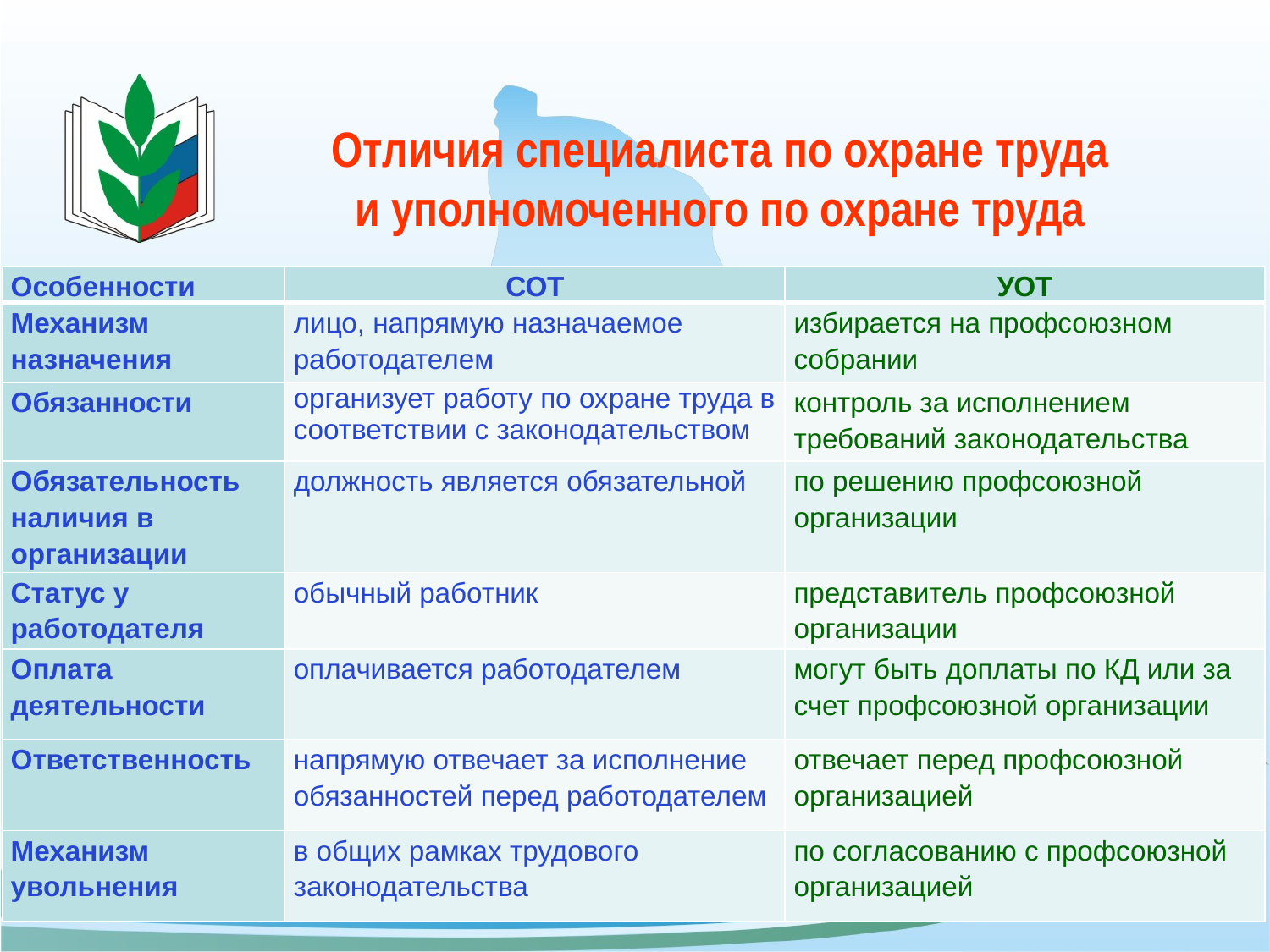

Отличия специалиста по охране труда
и уполномоченного по охране труда
| Особенности | СОТ | УОТ |
| --- | --- | --- |
| Механизм назначения | лицо, напрямую назначаемое работодателем | избирается на профсоюзном собрании |
| Обязанности | организует работу по охране труда в соответствии с законодательством | контроль за исполнением требований законодательства |
| Обязательность наличия в организации | должность является обязательной | по решению профсоюзной организации |
| Статус у работодателя | обычный работник | представитель профсоюзной организации |
| Оплата деятельности | оплачивается работодателем | могут быть доплаты по КД или за счет профсоюзной организации |
| Ответственность | напрямую отвечает за исполнение обязанностей перед работодателем | отвечает перед профсоюзной организацией |
| Механизм увольнения | в общих рамках трудового законодательства | по согласованию с профсоюзной организацией |